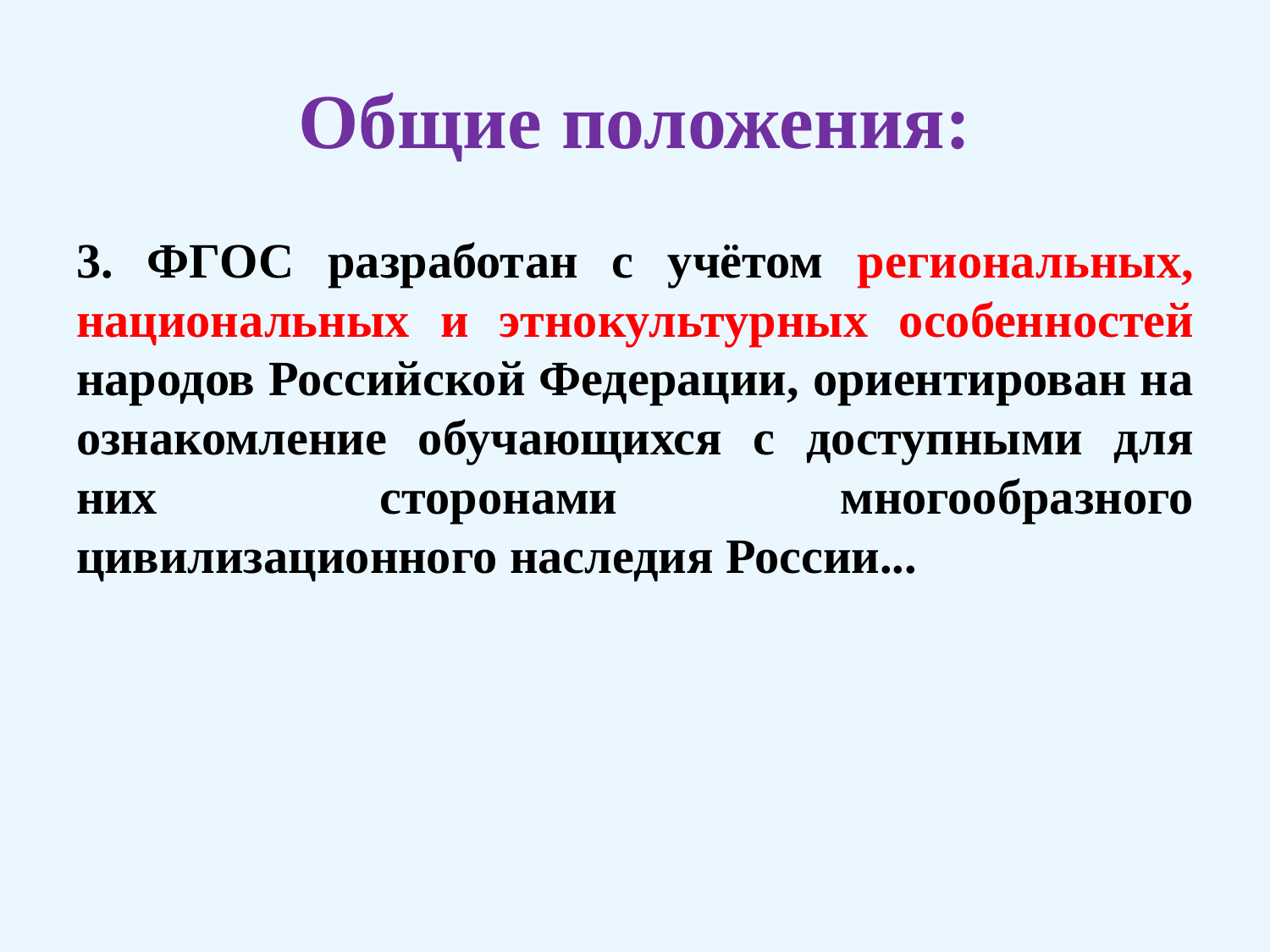

# Общие положения:
3. ФГОС разработан с учётом региональных, национальных и этнокультурных особенностей народов Российской Федерации, ориентирован на ознакомление обучающихся с доступными для них сторонами многообразного цивилизационного наследия России...